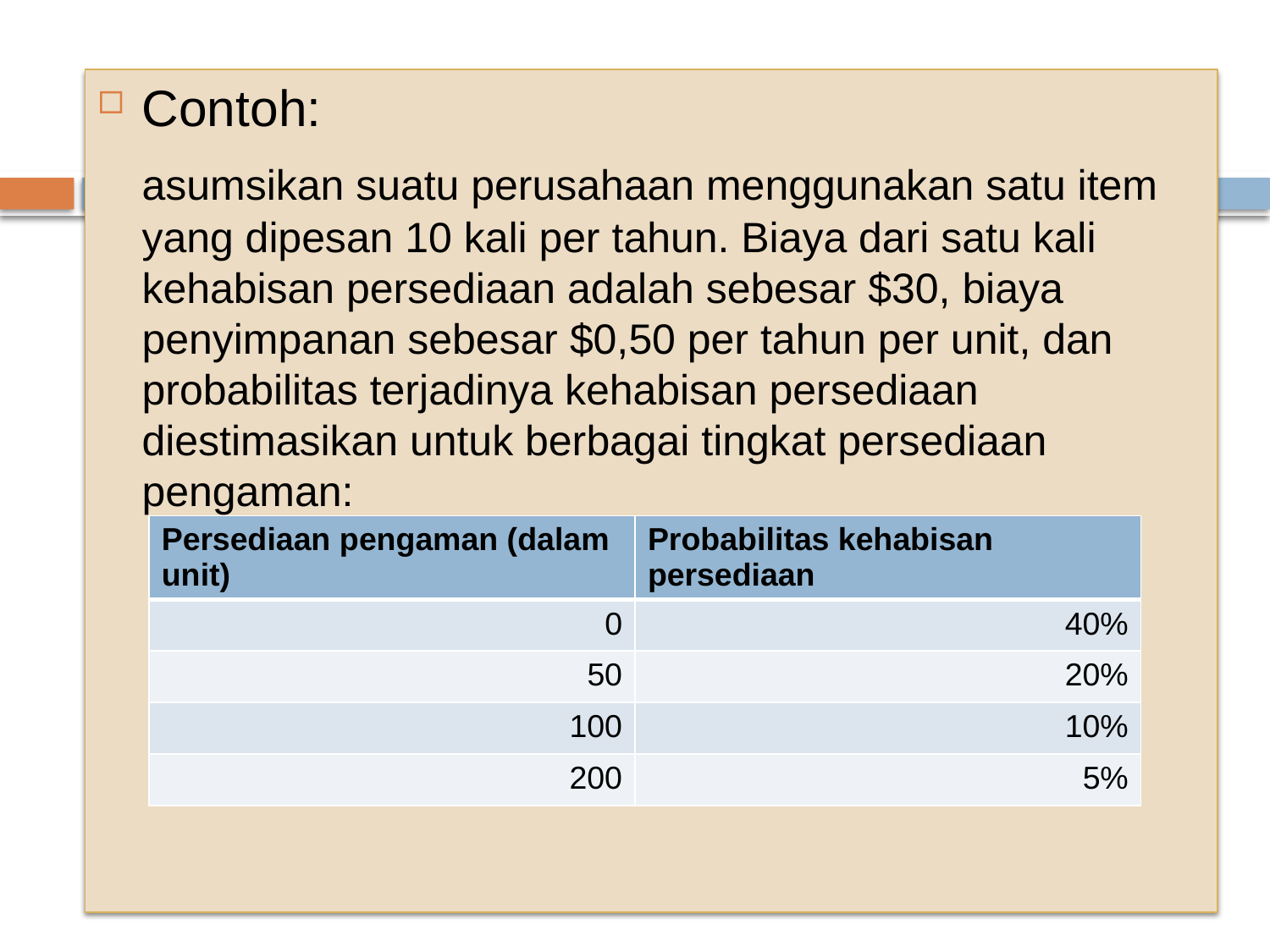

Contoh:
	asumsikan suatu perusahaan menggunakan satu item yang dipesan 10 kali per tahun. Biaya dari satu kali kehabisan persediaan adalah sebesar $30, biaya penyimpanan sebesar $0,50 per tahun per unit, dan probabilitas terjadinya kehabisan persediaan diestimasikan untuk berbagai tingkat persediaan pengaman:

| Persediaan pengaman (dalam unit) | Probabilitas kehabisan persediaan |
| --- | --- |
| 0 | 40% |
| 50 | 20% |
| 100 | 10% |
| 200 | 5% |